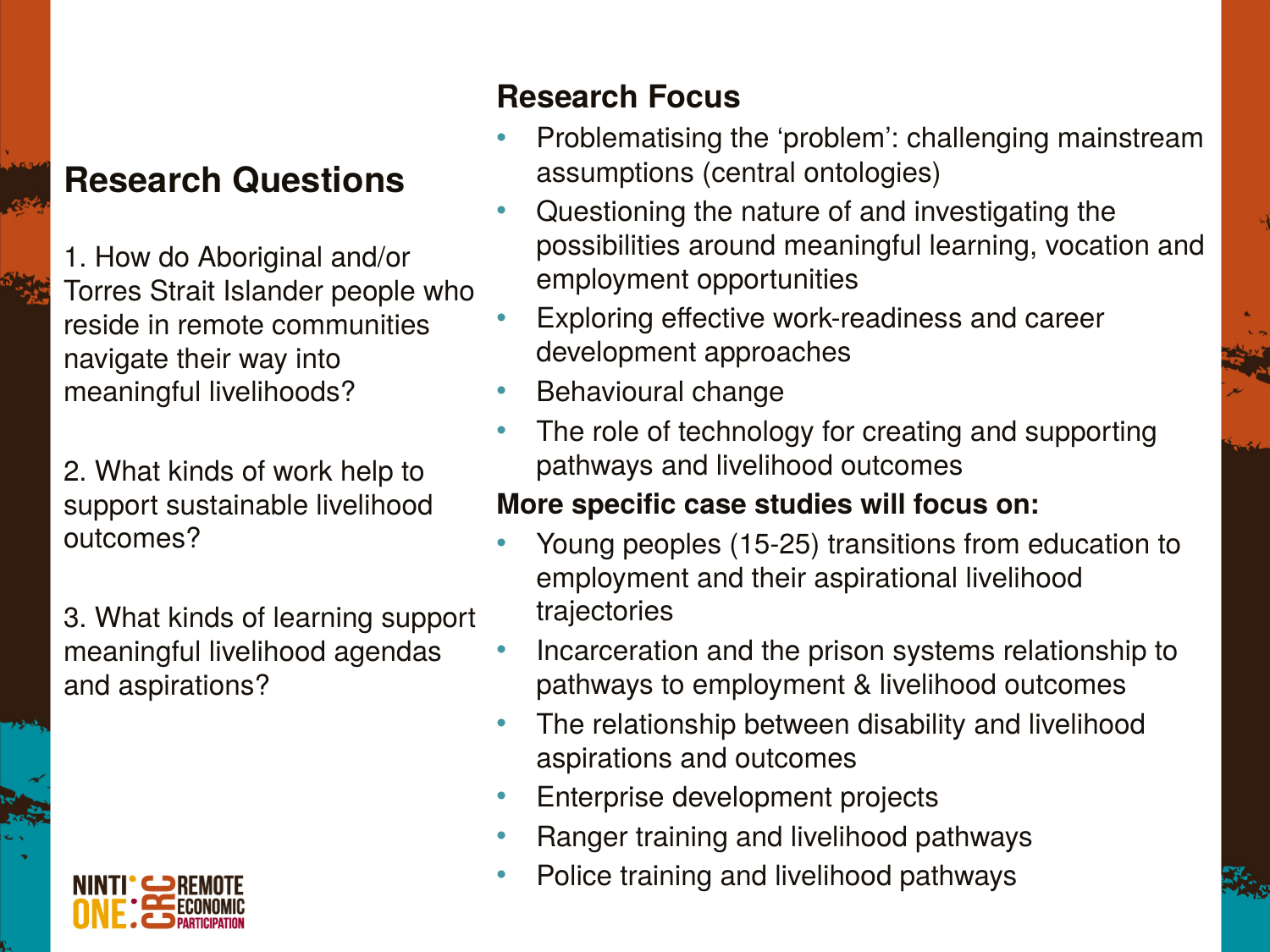

# Research Questions
Research Focus
Problematising the ‘problem’: challenging mainstream assumptions (central ontologies)
Questioning the nature of and investigating the possibilities around meaningful learning, vocation and employment opportunities
Exploring effective work-readiness and career development approaches
Behavioural change
The role of technology for creating and supporting pathways and livelihood outcomes
More specific case studies will focus on:
Young peoples (15-25) transitions from education to employment and their aspirational livelihood trajectories
Incarceration and the prison systems relationship to pathways to employment & livelihood outcomes
The relationship between disability and livelihood aspirations and outcomes
Enterprise development projects
Ranger training and livelihood pathways
Police training and livelihood pathways

1. How do Aboriginal and/or Torres Strait Islander people who reside in remote communities navigate their way into meaningful livelihoods?

2. What kinds of work help to support sustainable livelihood outcomes?

3. What kinds of learning support meaningful livelihood agendas and aspirations?